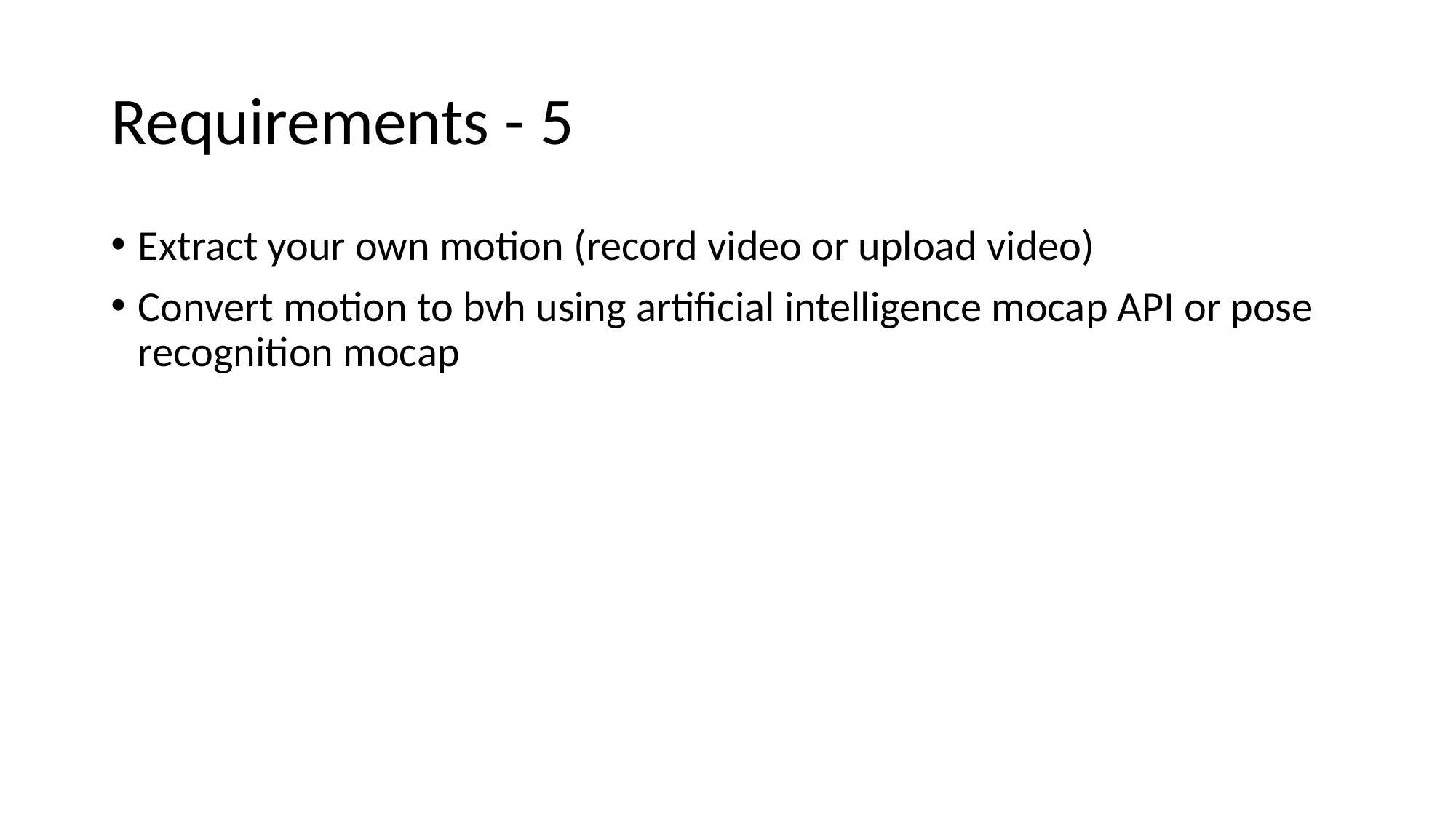

# Requirements - 5
Extract your own motion (record video or upload video)
Convert motion to bvh using artificial intelligence mocap API or pose recognition mocap